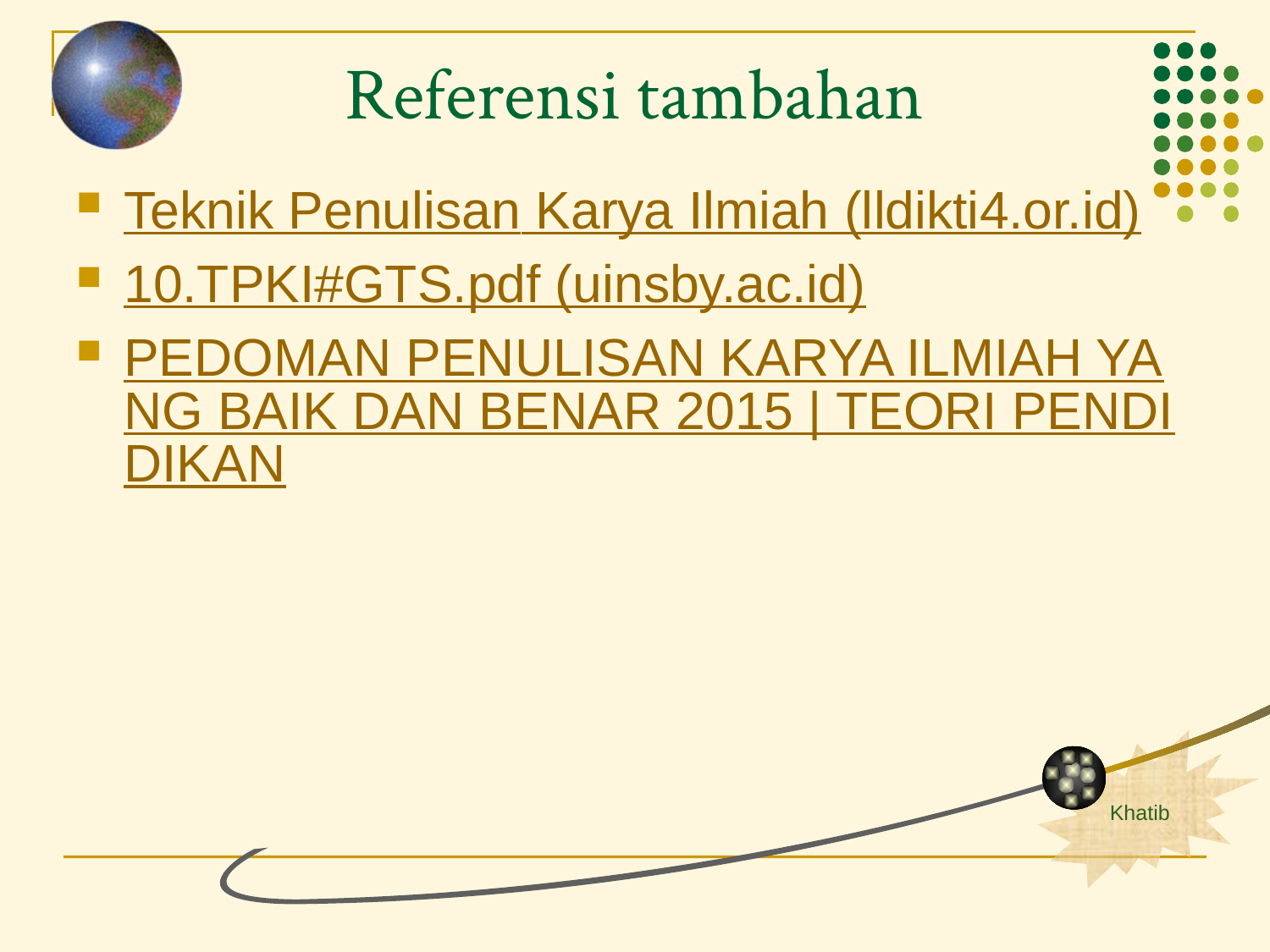

# Referensi tambahan
Teknik Penulisan Karya Ilmiah (lldikti4.or.id)
10.TPKI#GTS.pdf (uinsby.ac.id)
PEDOMAN PENULISAN KARYA ILMIAH YANG BAIK DAN BENAR 2015 | TEORI PENDIDIKAN